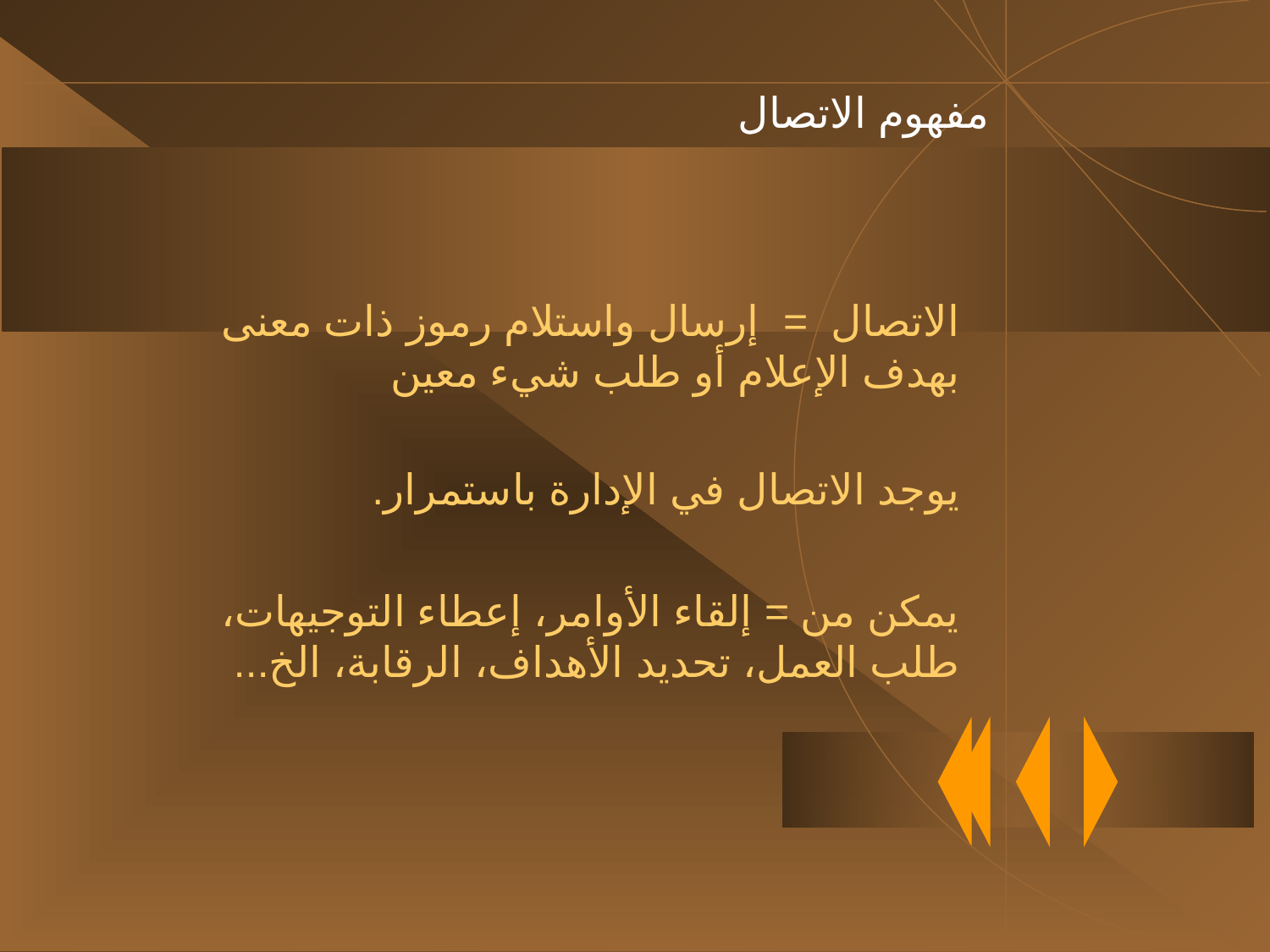

مفهوم الاتصال
الاتصال  =  إرسال واستلام رموز ذات معنى بهدف الإعلام أو طلب شيء معين
يوجد الاتصال في الإدارة باستمرار.
يمكن من = إلقاء الأوامر، إعطاء التوجيهات، طلب العمل، تحديد الأهداف، الرقابة، الخ...